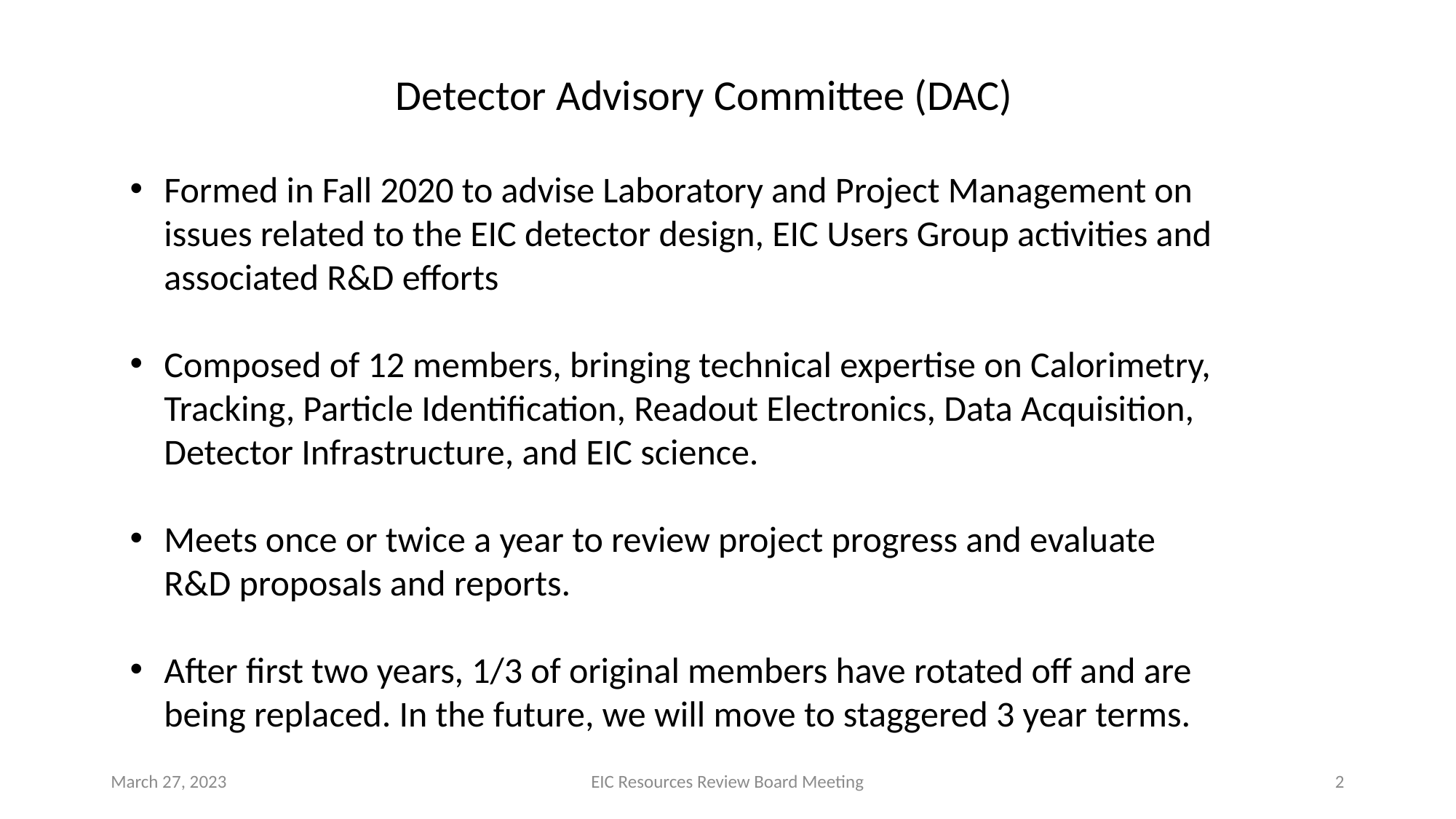

Detector Advisory Committee (DAC)
Formed in Fall 2020 to advise Laboratory and Project Management on issues related to the EIC detector design, EIC Users Group activities and associated R&D efforts

Composed of 12 members, bringing technical expertise on Calorimetry, Tracking, Particle Identification, Readout Electronics, Data Acquisition, Detector Infrastructure, and EIC science.

Meets once or twice a year to review project progress and evaluate R&D proposals and reports.

After first two years, 1/3 of original members have rotated off and are being replaced. In the future, we will move to staggered 3 year terms.

March 27, 2023
EIC Resources Review Board Meeting
2